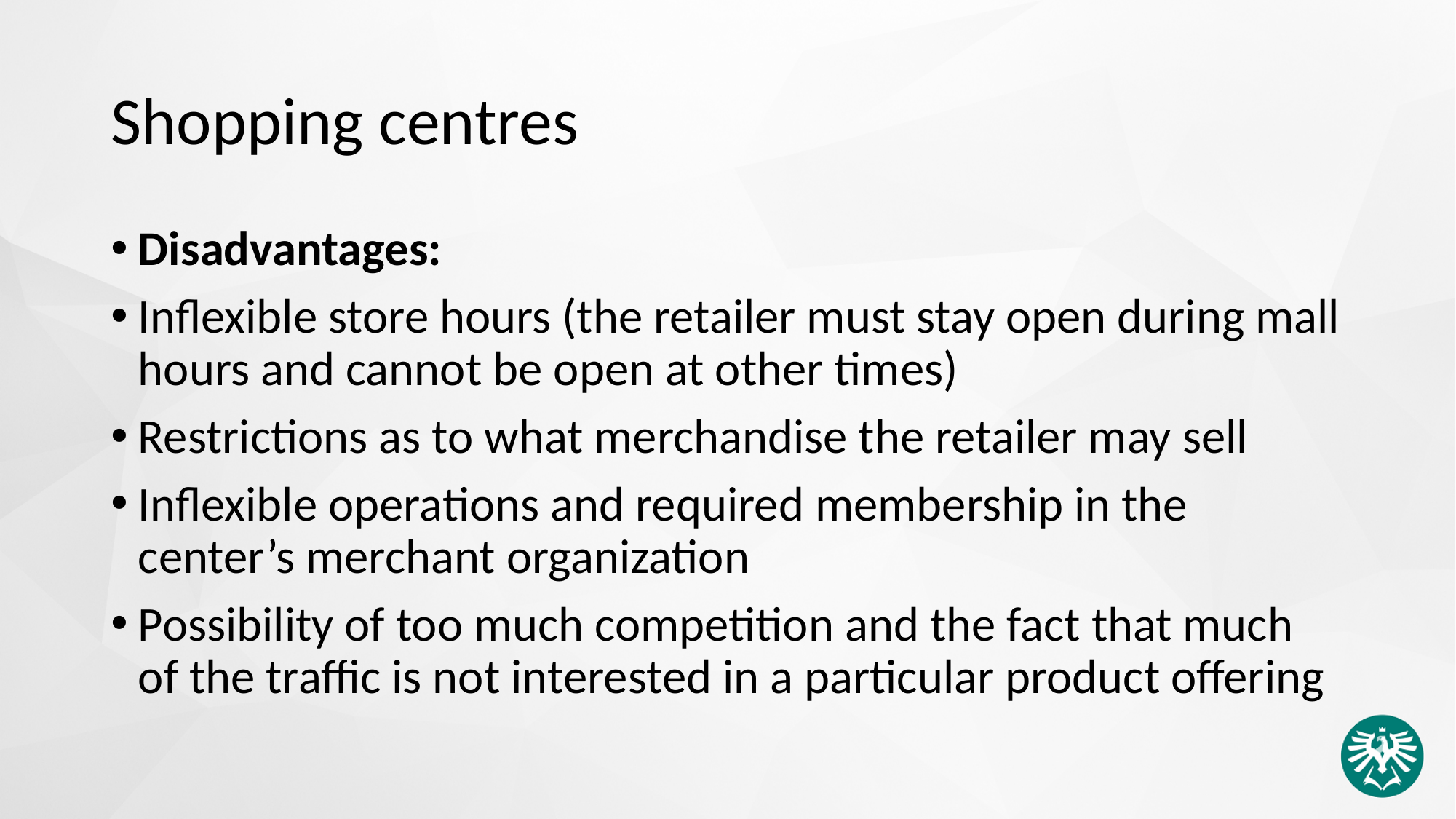

# Shopping centres
Disadvantages:
Inflexible store hours (the retailer must stay open during mall hours and cannot be open at other times)
Restrictions as to what merchandise the retailer may sell
Inflexible operations and required membership in the center’s merchant organization
Possibility of too much competition and the fact that much of the traffic is not interested in a particular product offering